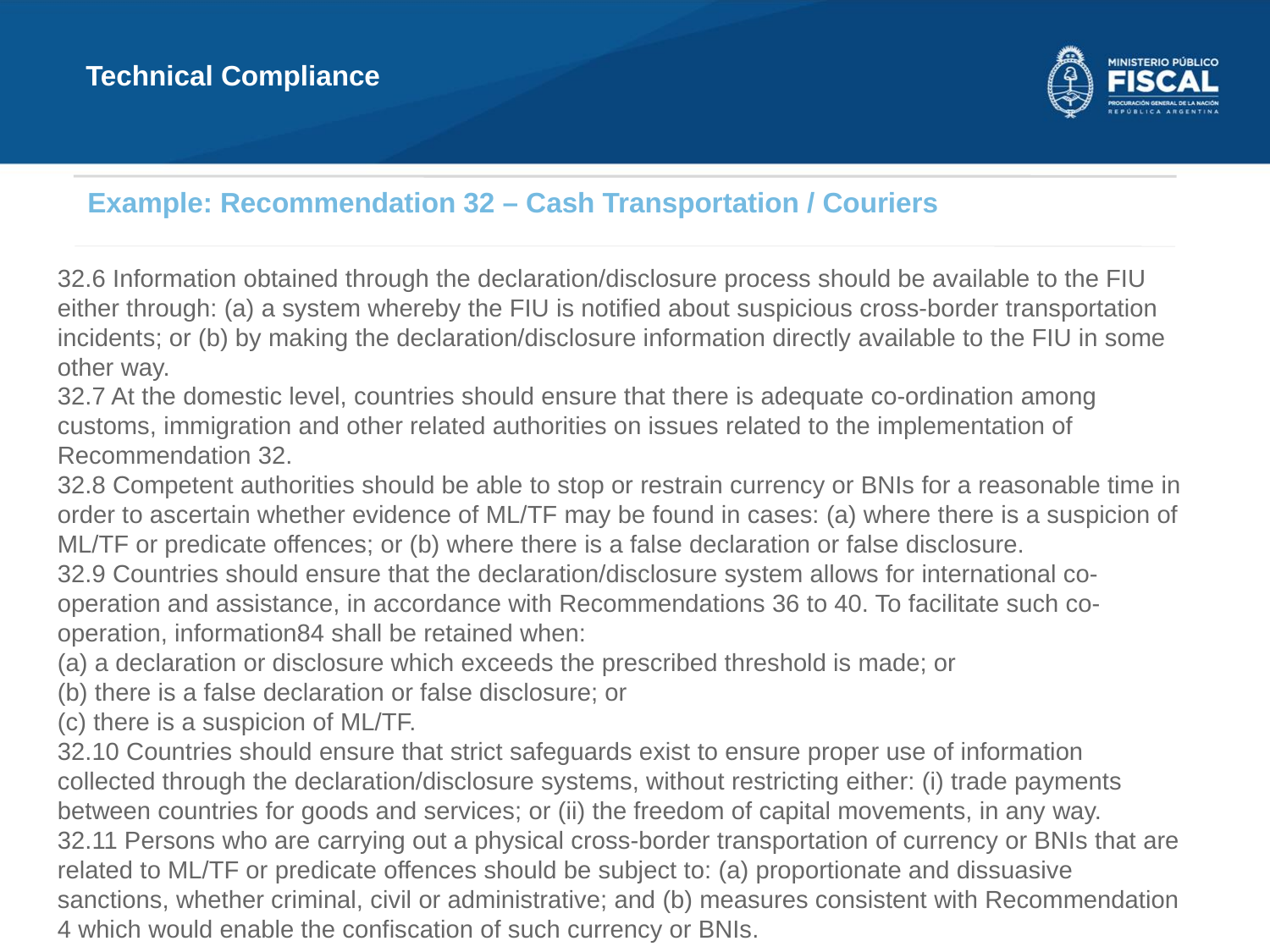

Technical Compliance

Example: Recommendation 32 – Cash Transportation / Couriers

32.6 Information obtained through the declaration/disclosure process should be available to the FIU either through: (a) a system whereby the FIU is notified about suspicious cross-border transportation incidents; or (b) by making the declaration/disclosure information directly available to the FIU in some other way.
32.7 At the domestic level, countries should ensure that there is adequate co-ordination among customs, immigration and other related authorities on issues related to the implementation of Recommendation 32.
32.8 Competent authorities should be able to stop or restrain currency or BNIs for a reasonable time in order to ascertain whether evidence of ML/TF may be found in cases: (a) where there is a suspicion of ML/TF or predicate offences; or (b) where there is a false declaration or false disclosure.
32.9 Countries should ensure that the declaration/disclosure system allows for international co-operation and assistance, in accordance with Recommendations 36 to 40. To facilitate such co-operation, information84 shall be retained when:
(a) a declaration or disclosure which exceeds the prescribed threshold is made; or
(b) there is a false declaration or false disclosure; or
(c) there is a suspicion of ML/TF.
32.10 Countries should ensure that strict safeguards exist to ensure proper use of information collected through the declaration/disclosure systems, without restricting either: (i) trade payments between countries for goods and services; or (ii) the freedom of capital movements, in any way.
32.11 Persons who are carrying out a physical cross-border transportation of currency or BNIs that are related to ML/TF or predicate offences should be subject to: (a) proportionate and dissuasive sanctions, whether criminal, civil or administrative; and (b) measures consistent with Recommendation 4 which would enable the confiscation of such currency or BNIs.